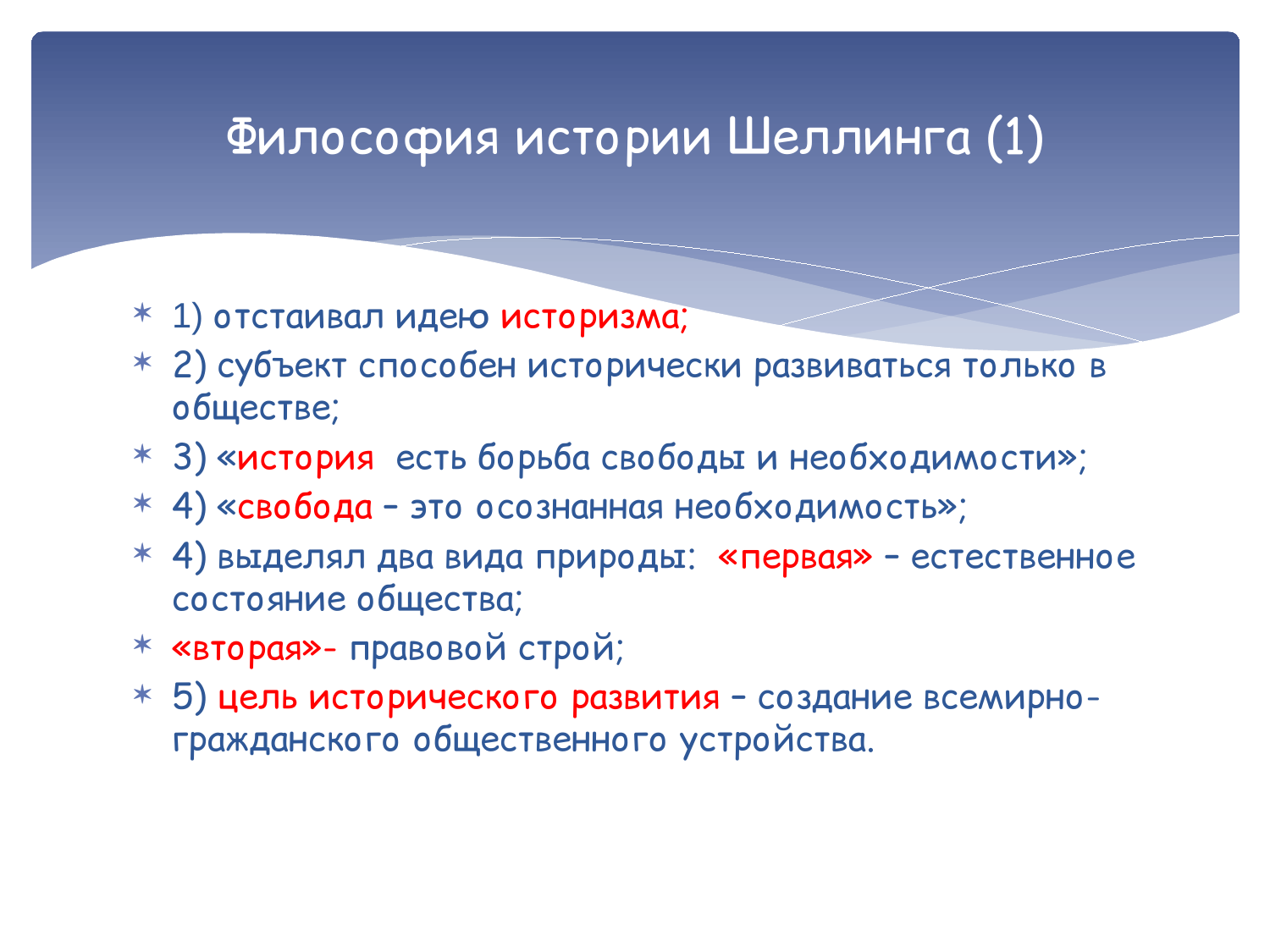

# Философия истории Шеллинга (1)
1) отстаивал идею историзма;
2) субъект способен исторически развиваться только в обществе;
3) «история  есть борьба свободы и необходимости»;
4) «свобода – это осознанная необходимость»;
4) выделял два вида природы:  «первая» – естественное состояние общества;
«вторая»- правовой строй;
5) цель исторического развития – создание всемирно-гражданского общественного устройства.